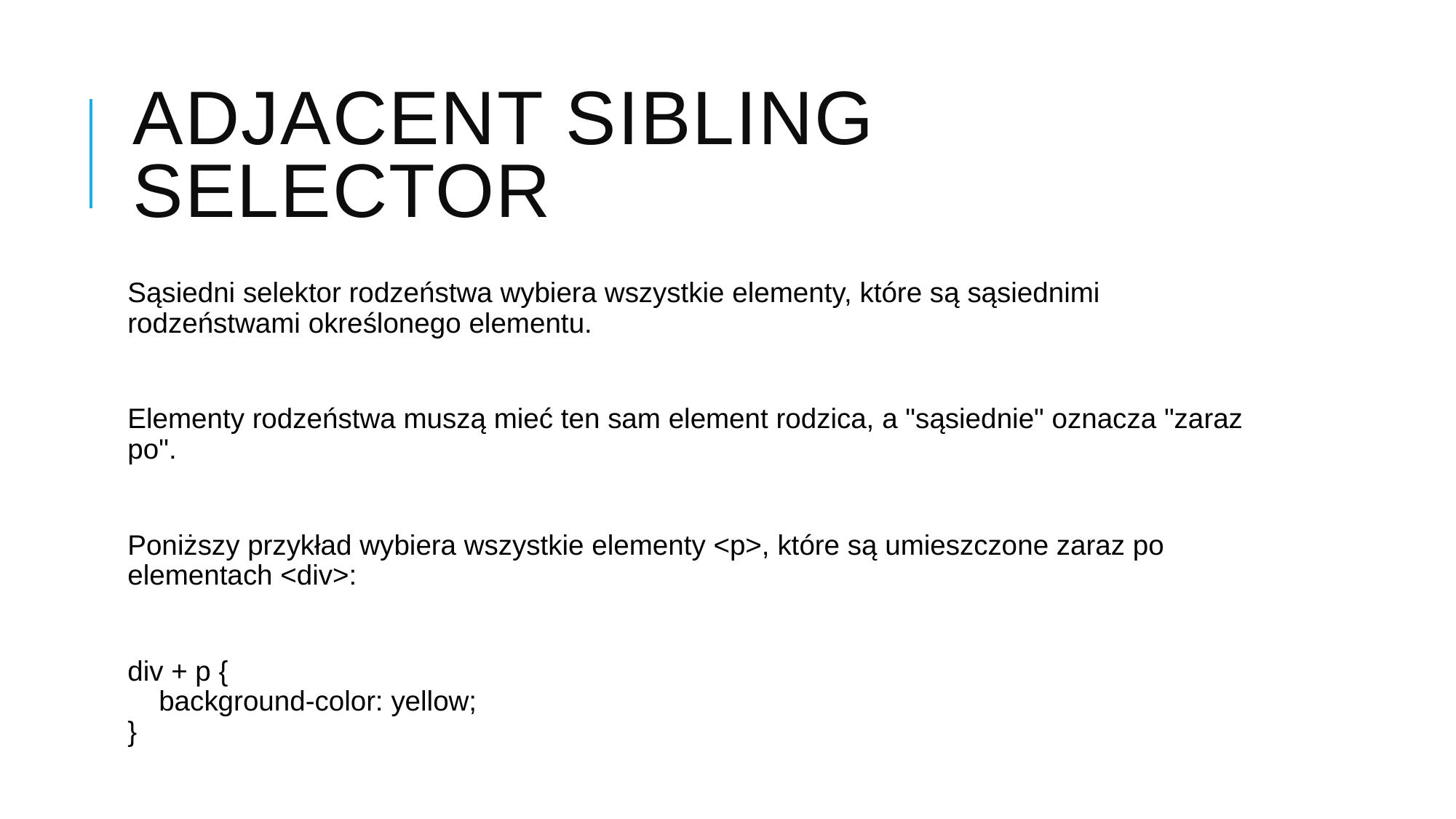

# Adjacent Sibling Selector
Sąsiedni selektor rodzeństwa wybiera wszystkie elementy, które są sąsiednimi rodzeństwami określonego elementu.

Elementy rodzeństwa muszą mieć ten sam element rodzica, a "sąsiednie" oznacza "zaraz po".

Poniższy przykład wybiera wszystkie elementy <p>, które są umieszczone zaraz po elementach <div>:

div + p {
    background-color: yellow;
}